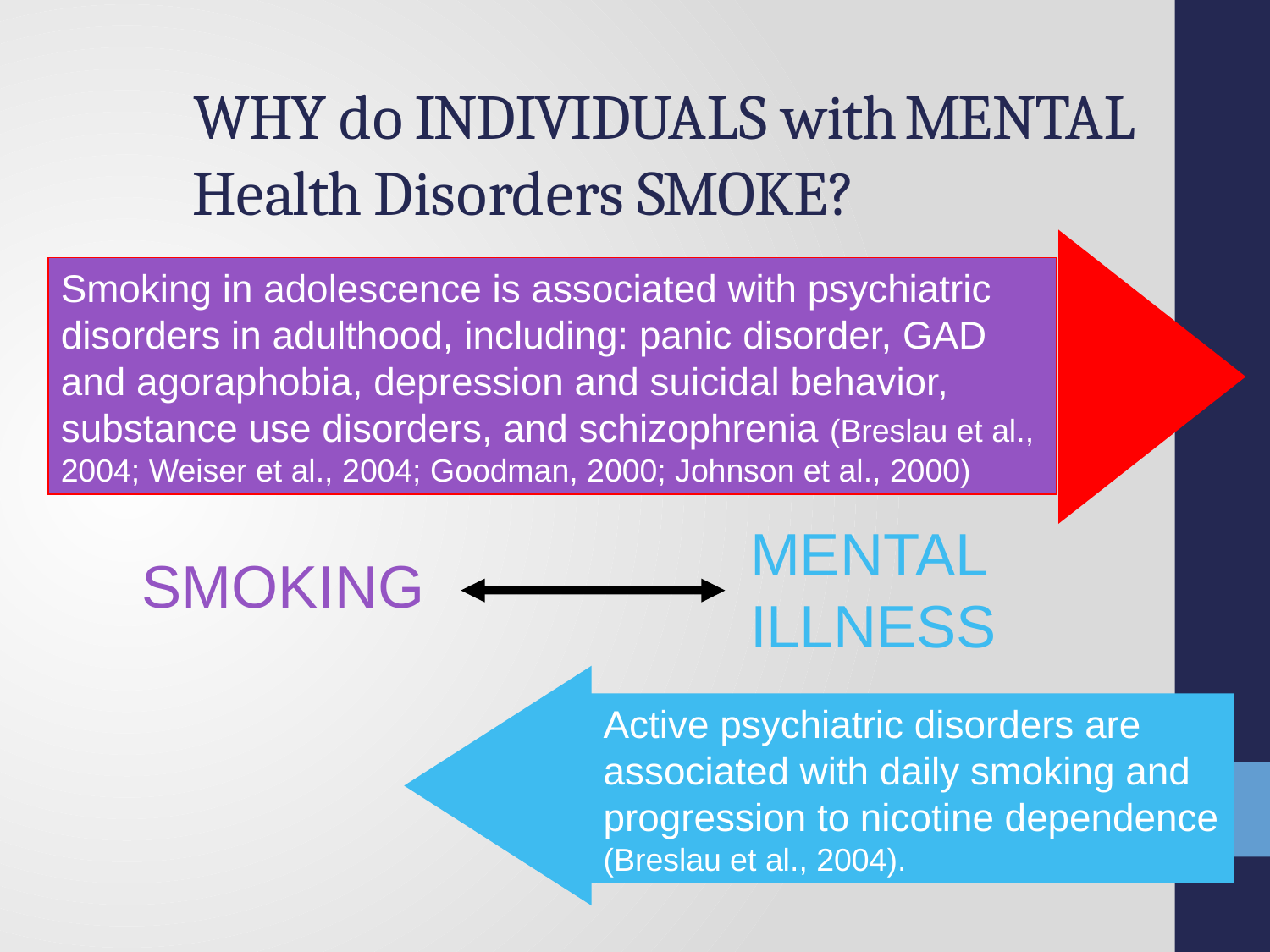

# WHY do INDIVIDUALS with MENTAL Health Disorders SMOKE?
Smoking in adolescence is associated with psychiatric disorders in adulthood, including: panic disorder, GAD and agoraphobia, depression and suicidal behavior, substance use disorders, and schizophrenia (Breslau et al., 2004; Weiser et al., 2004; Goodman, 2000; Johnson et al., 2000)

MENTAL ILLNESS
SMOKING

Active psychiatric disorders are associated with daily smoking and progression to nicotine dependence (Breslau et al., 2004).